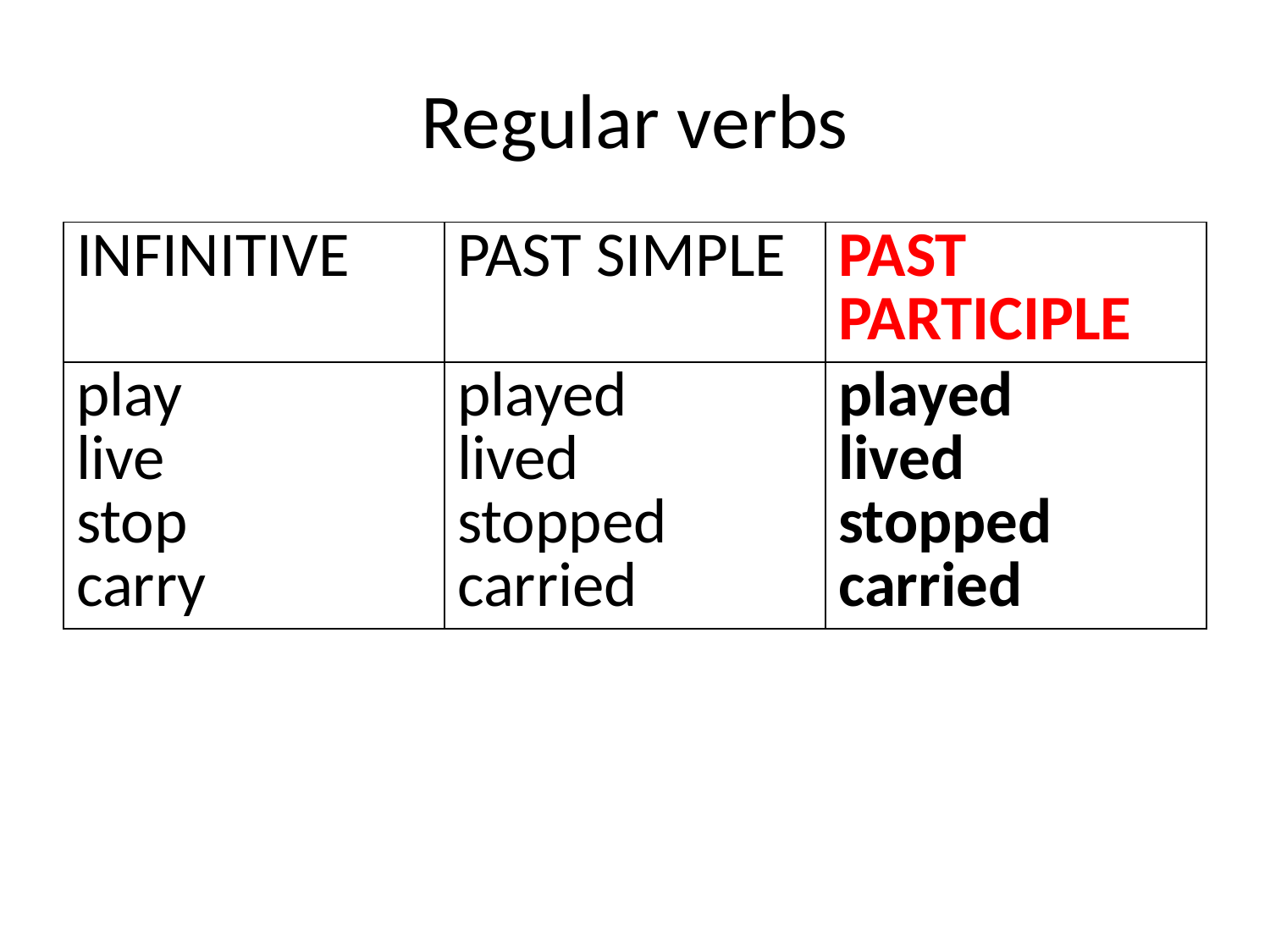

# Regular verbs
| INFINITIVE | PAST SIMPLE | PAST PARTICIPLE |
| --- | --- | --- |
| play live stop carry | played lived stopped carried | played lived stopped carried |